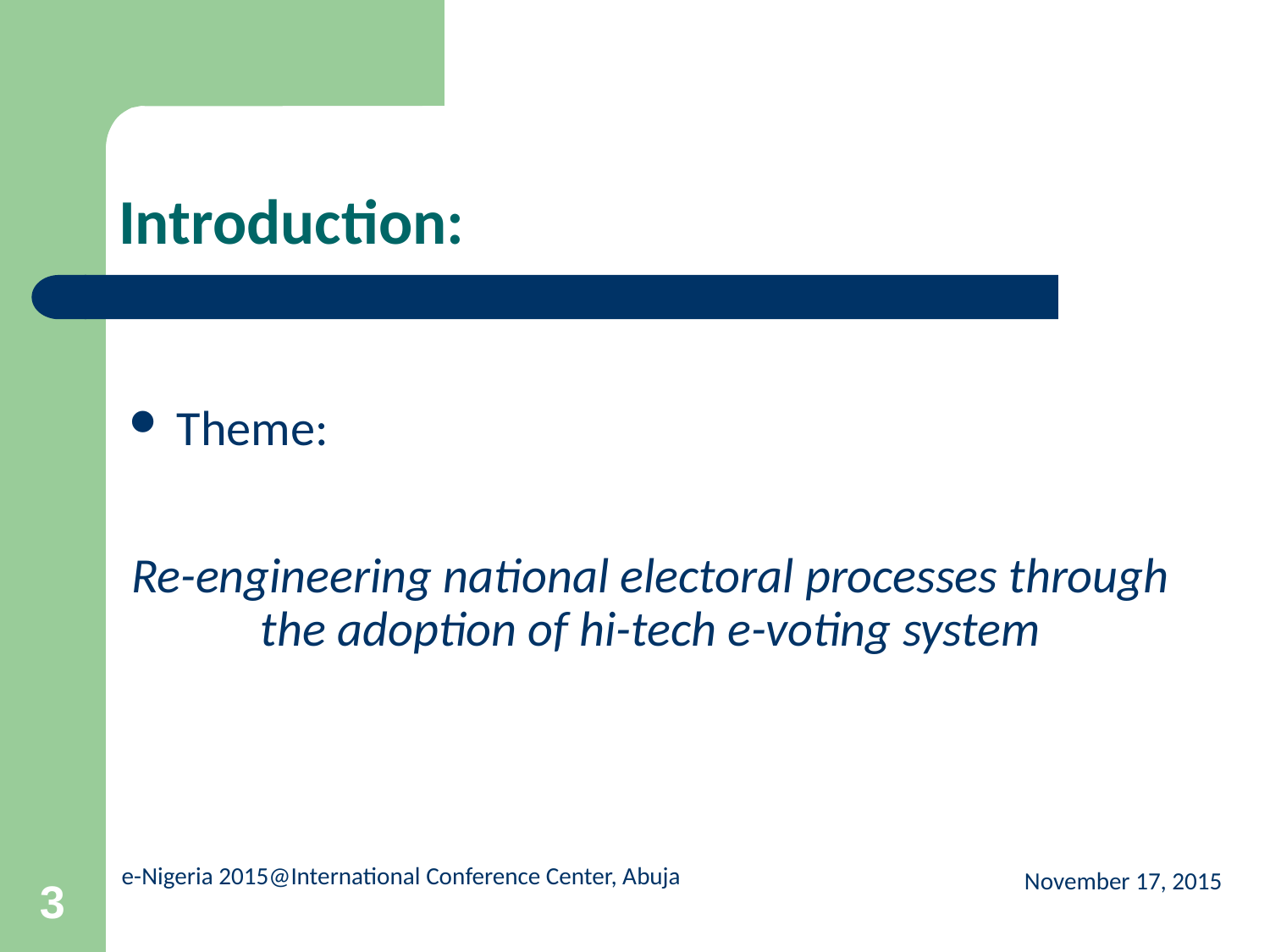

# Introduction:

Theme:

Re-engineering national electoral processes through the adoption of hi-tech e-voting system
November 17, 2015
3
e-Nigeria 2015@International Conference Center, Abuja